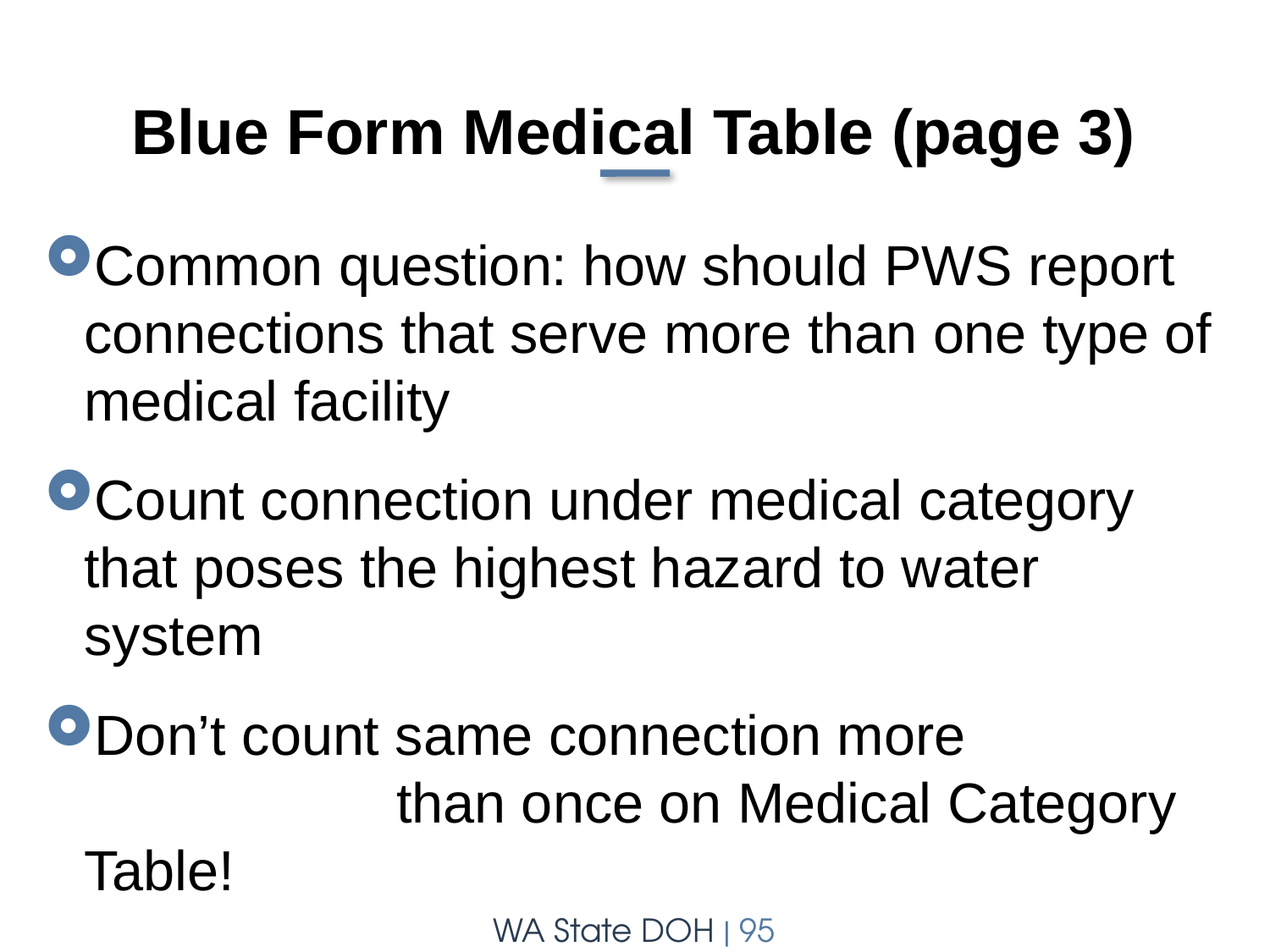

Blue Form Medical Table (page 3)
Common question: how should PWS report connections that serve more than one type of medical facility
Count connection under medical category that poses the highest hazard to water system
Don’t count same connection more                                     than once on Medical Category Table!